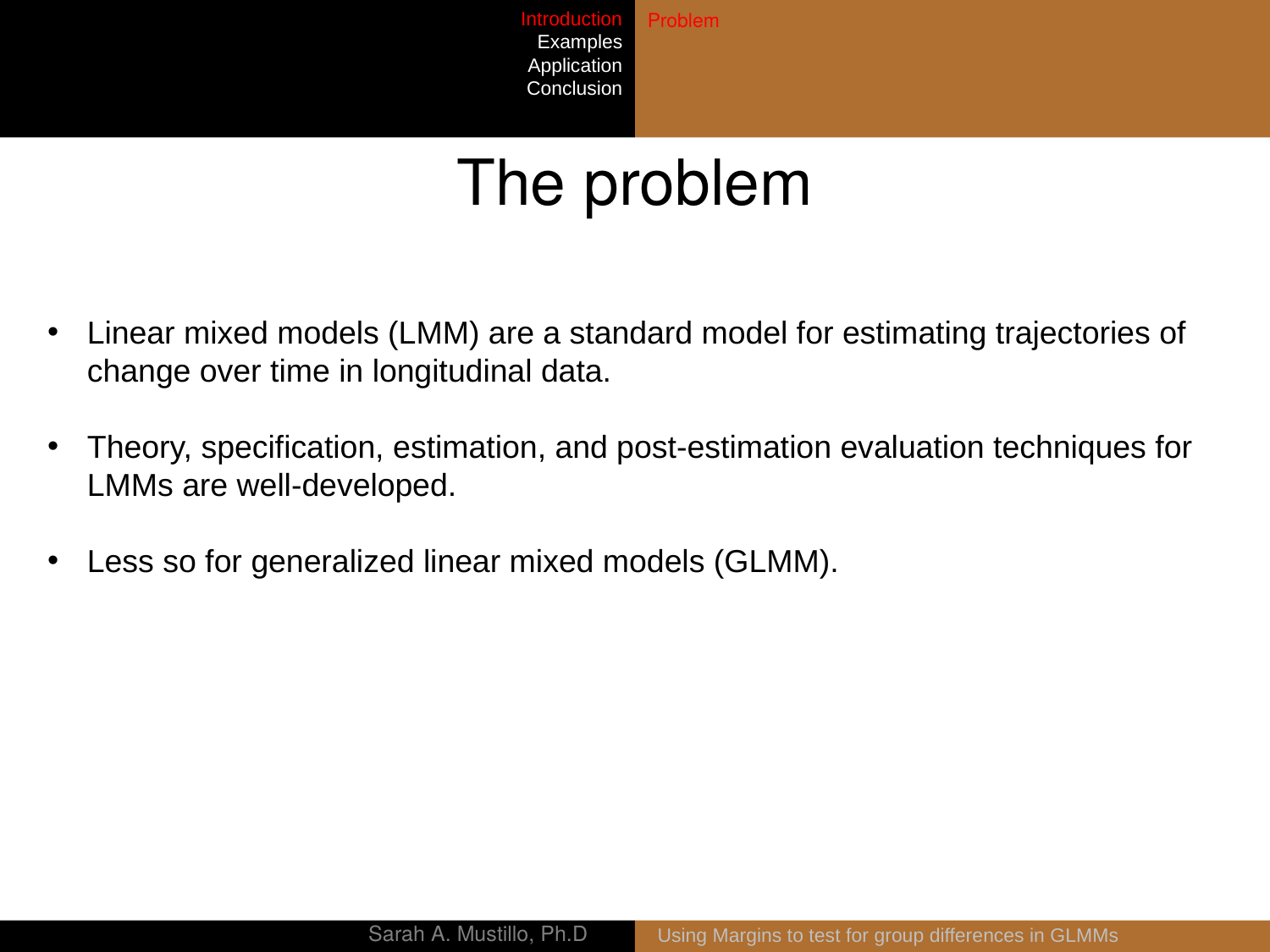

Introduction
Examples
Application
Conclusion
Problem
# The problem
Linear mixed models (LMM) are a standard model for estimating trajectories of change over time in longitudinal data.

Theory, specification, estimation, and post-estimation evaluation techniques for LMMs are well-developed.

Less so for generalized linear mixed models (GLMM).
Using Margins to test for group differences in GLMMs